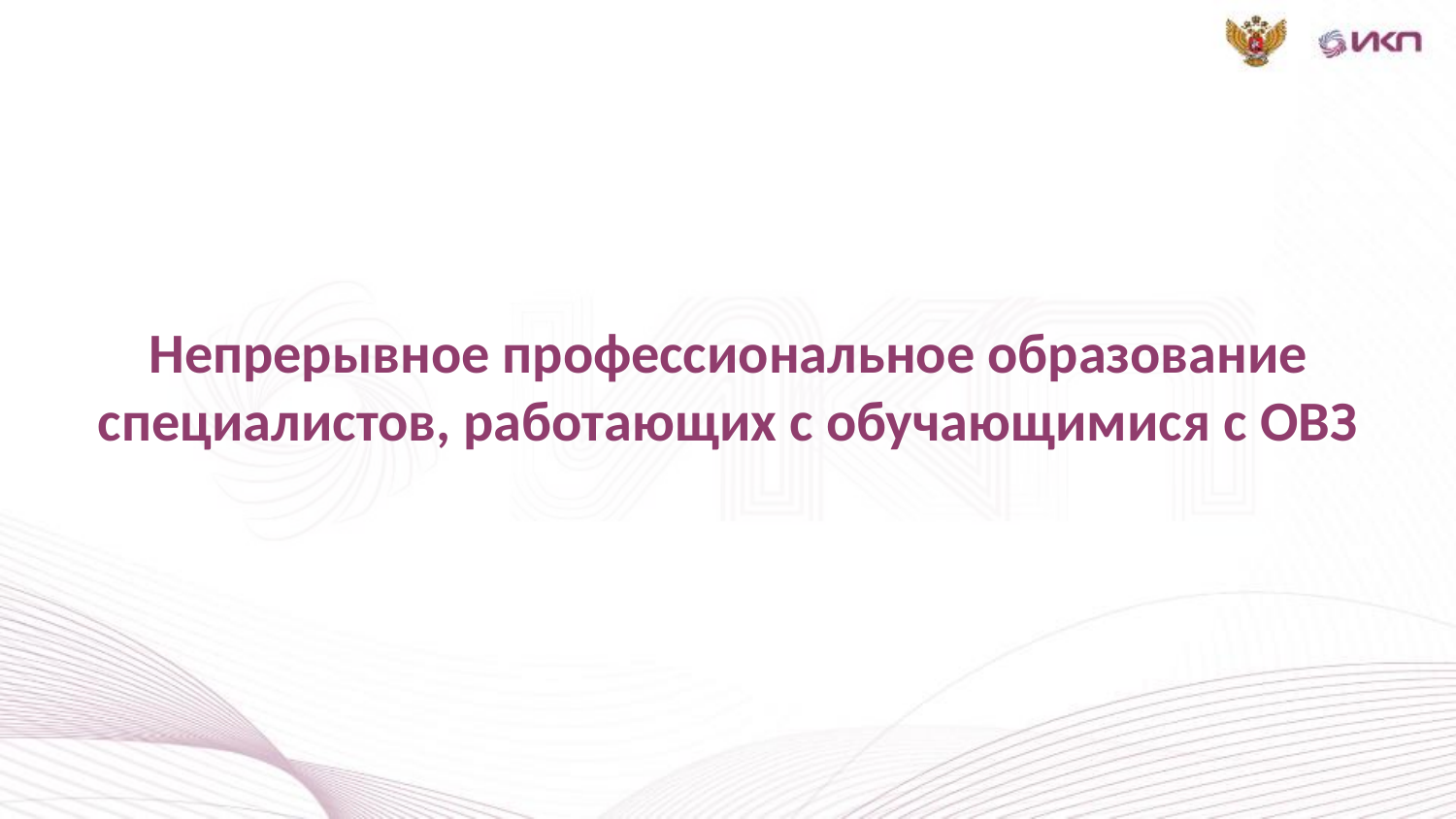

# Непрерывное профессиональное образование специалистов, работающих с обучающимися с ОВЗ